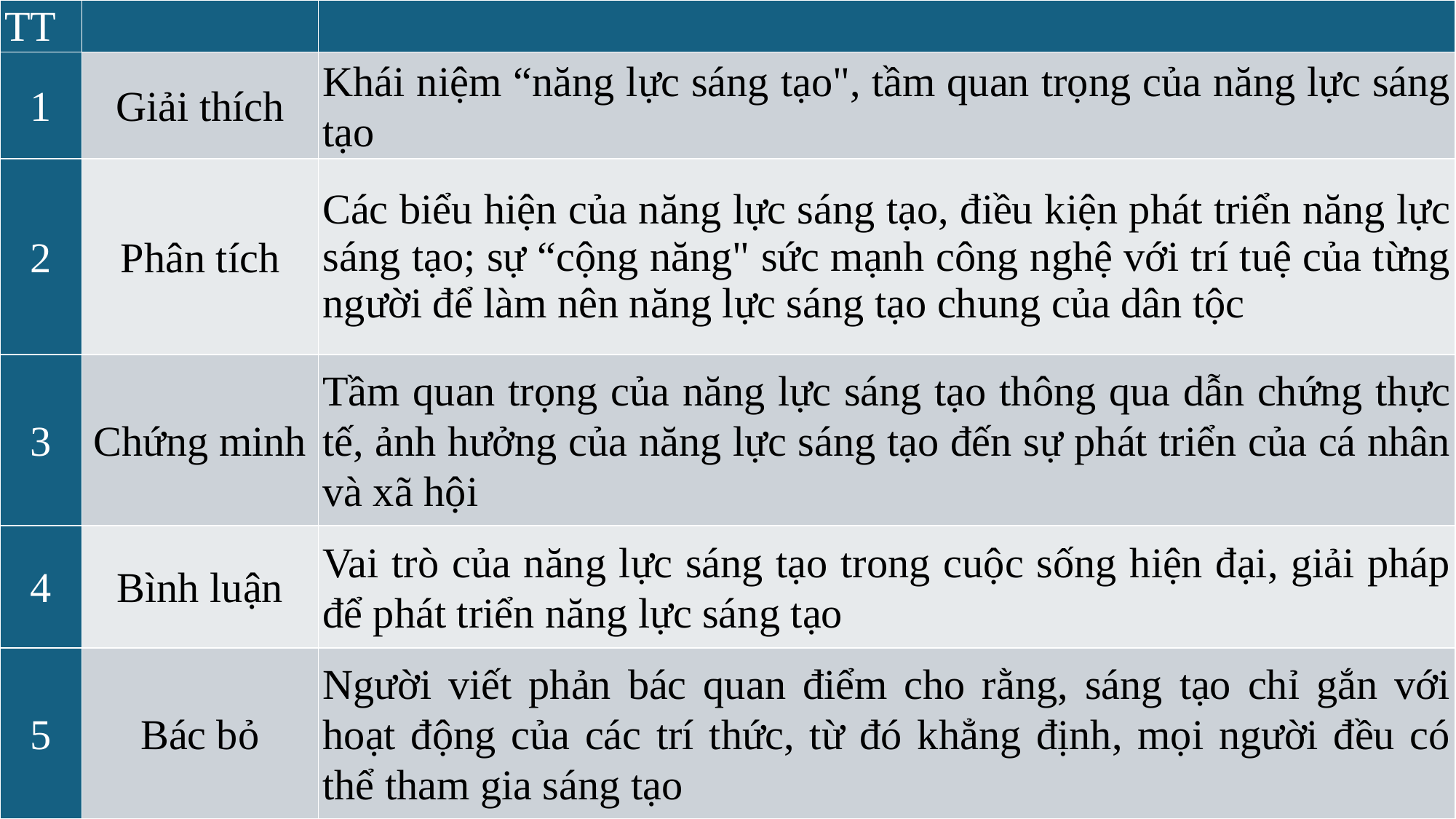

| TT |  |  |
| --- | --- | --- |
| 1 | Giải thích | Khái niệm “năng lực sáng tạo", tầm quan trọng của năng lực sáng tạo |
| 2 | Phân tích | Các biểu hiện của năng lực sáng tạo, điều kiện phát triển năng lực sáng tạo; sự “cộng năng" sức mạnh công nghệ với trí tuệ của từng người để làm nên năng lực sáng tạo chung của dân tộc |
| 3 | Chứng minh | Tầm quan trọng của năng lực sáng tạo thông qua dẫn chứng thực tế, ảnh hưởng của năng lực sáng tạo đến sự phát triển của cá nhân và xã hội |
| 4 | Bình luận | Vai trò của năng lực sáng tạo trong cuộc sống hiện đại, giải pháp để phát triển năng lực sáng tạo |
| 5 | Bác bỏ | Người viết phản bác quan điểm cho rằng, sáng tạo chỉ gắn với hoạt động của các trí thức, từ đó khẳng định, mọi người đều có thể tham gia sáng tạo |